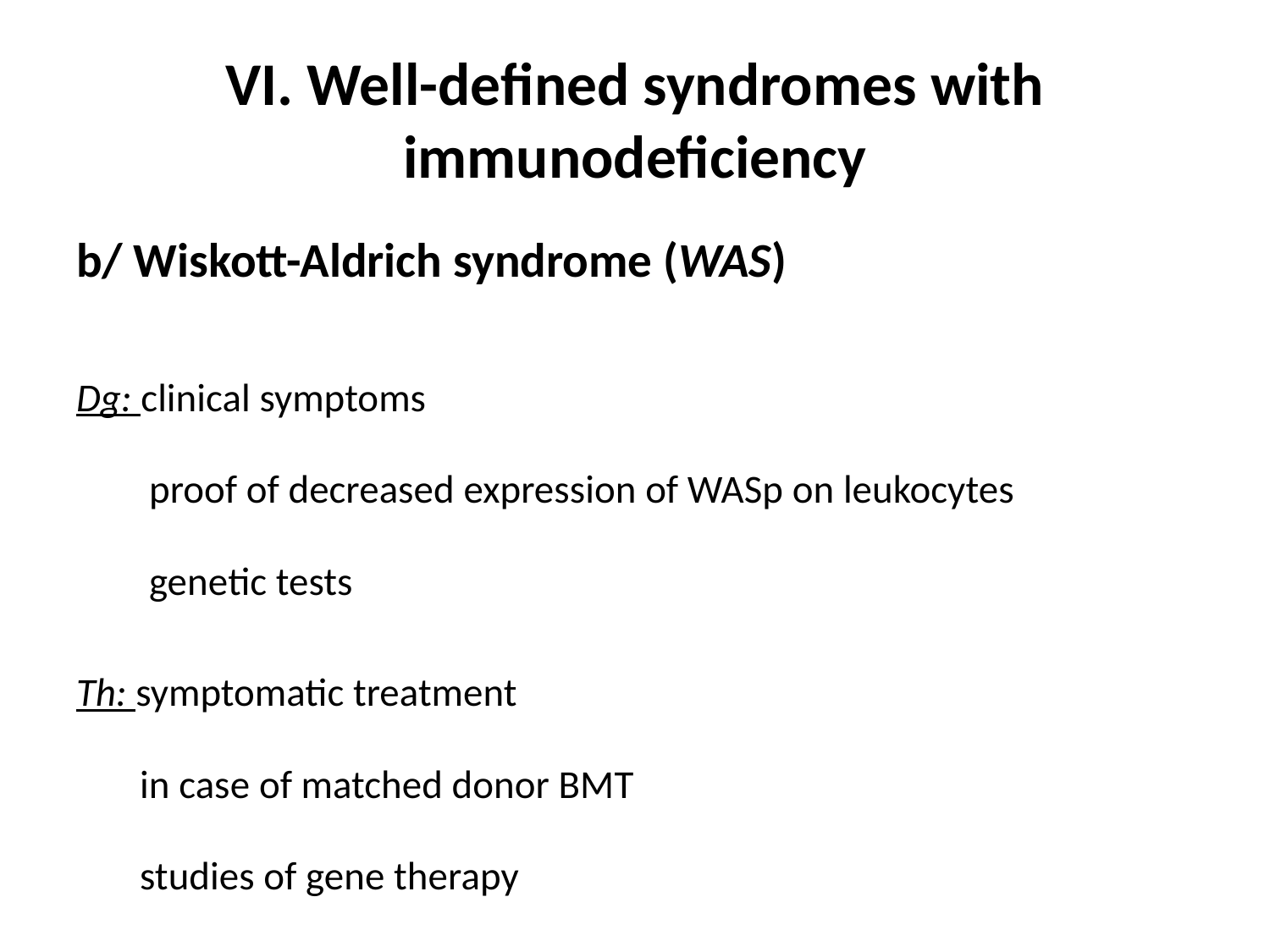

# VI. Well-defined syndromes with immunodeficiency
b/ Wiskott-Aldrich syndrome (WAS)

Dg: clinical symptoms

        proof of decreased expression of WASp on leukocytes

        genetic tests

Th: symptomatic treatment

       in case of matched donor BMT

       studies of gene therapy